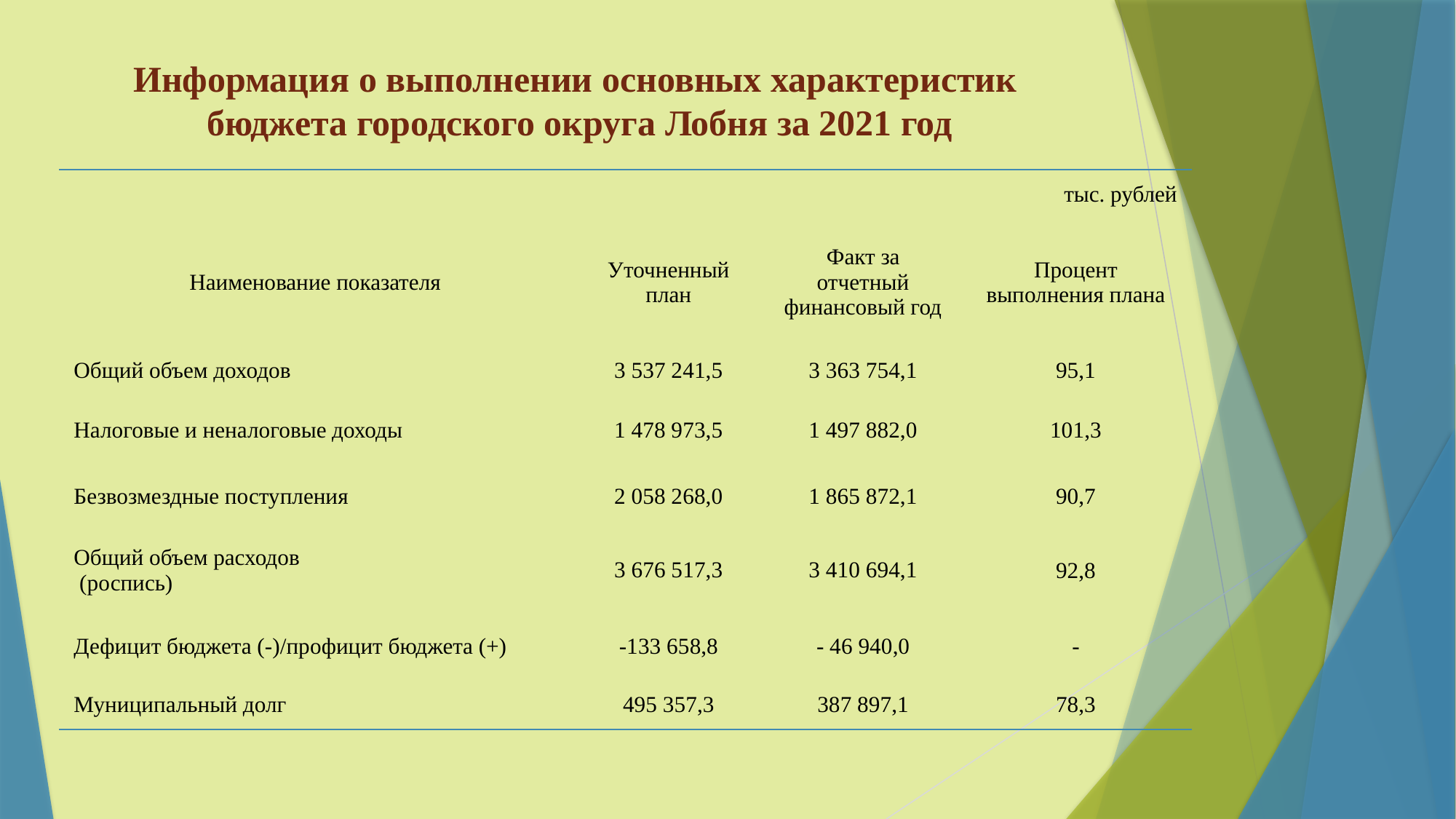

Информация о выполнении основных характеристик
бюджета городского округа Лобня за 2021 год
| тыс. рублей |  |  |  |
| --- | --- | --- | --- |
| Наименование показателя | Уточненный план | Факт за отчетный финансовый год | Процент выполнения плана |
| Общий объем доходов | 3 537 241,5 | 3 363 754,1 | 95,1 |
| Налоговые и неналоговые доходы | 1 478 973,5 | 1 497 882,0 | 101,3 |
| Безвозмездные поступления | 2 058 268,0 | 1 865 872,1 | 90,7 |
| Общий объем расходов (роспись) | 3 676 517,3 | 3 410 694,1 | 92,8 |
| Дефицит бюджета (-)/профицит бюджета (+) | -133 658,8 | - 46 940,0 | - |
| Муниципальный долг | 495 357,3 | 387 897,1 | 78,3 |